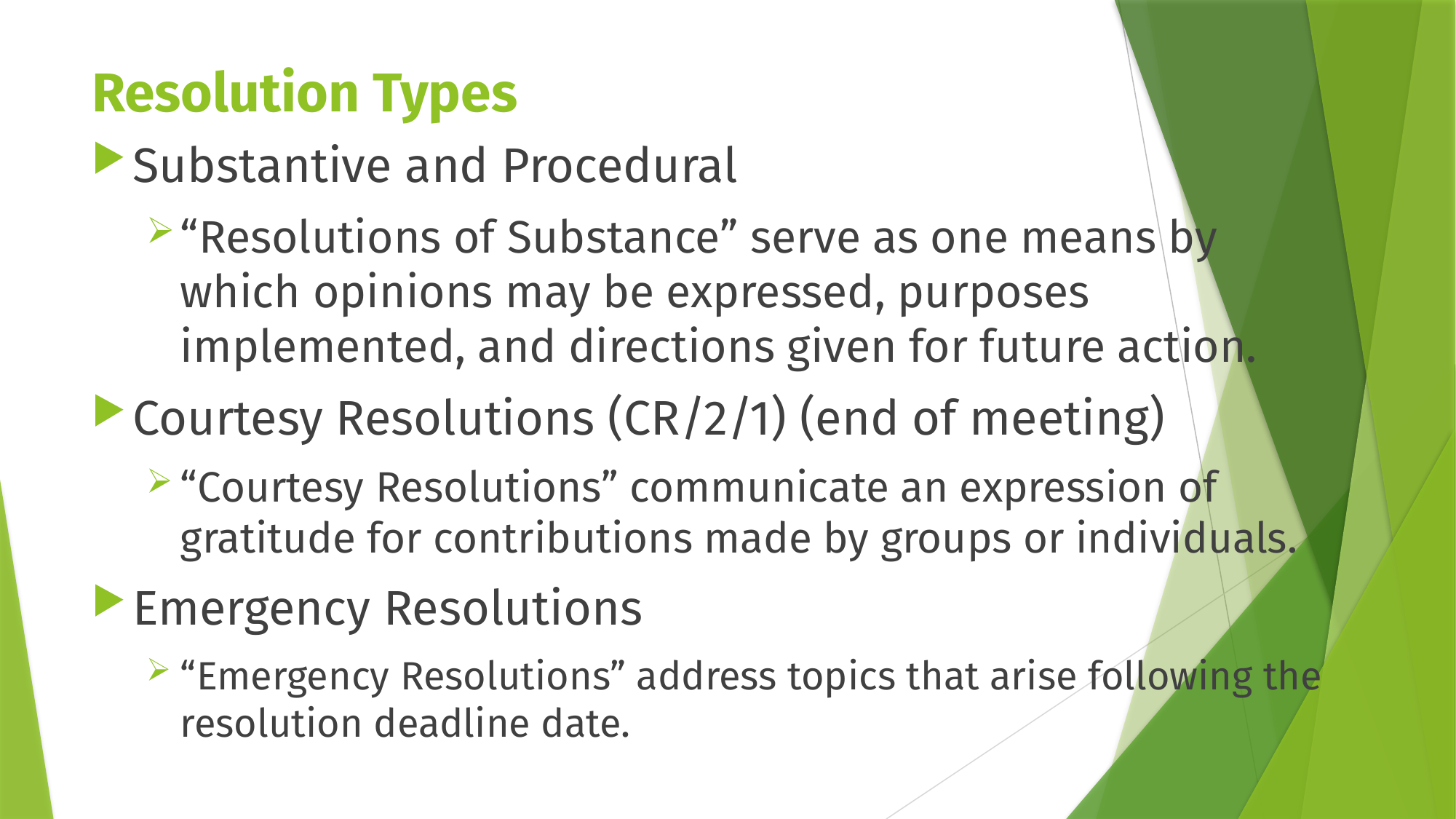

Resolution Types
Substantive and Procedural
“Resolutions of Substance” serve as one means by which opinions may be expressed, purposes implemented, and directions given for future action.
Courtesy Resolutions (CR/2/1) (end of meeting)
“Courtesy Resolutions” communicate an expression of gratitude for contributions made by groups or individuals.
Emergency Resolutions
“Emergency Resolutions” address topics that arise following the resolution deadline date.